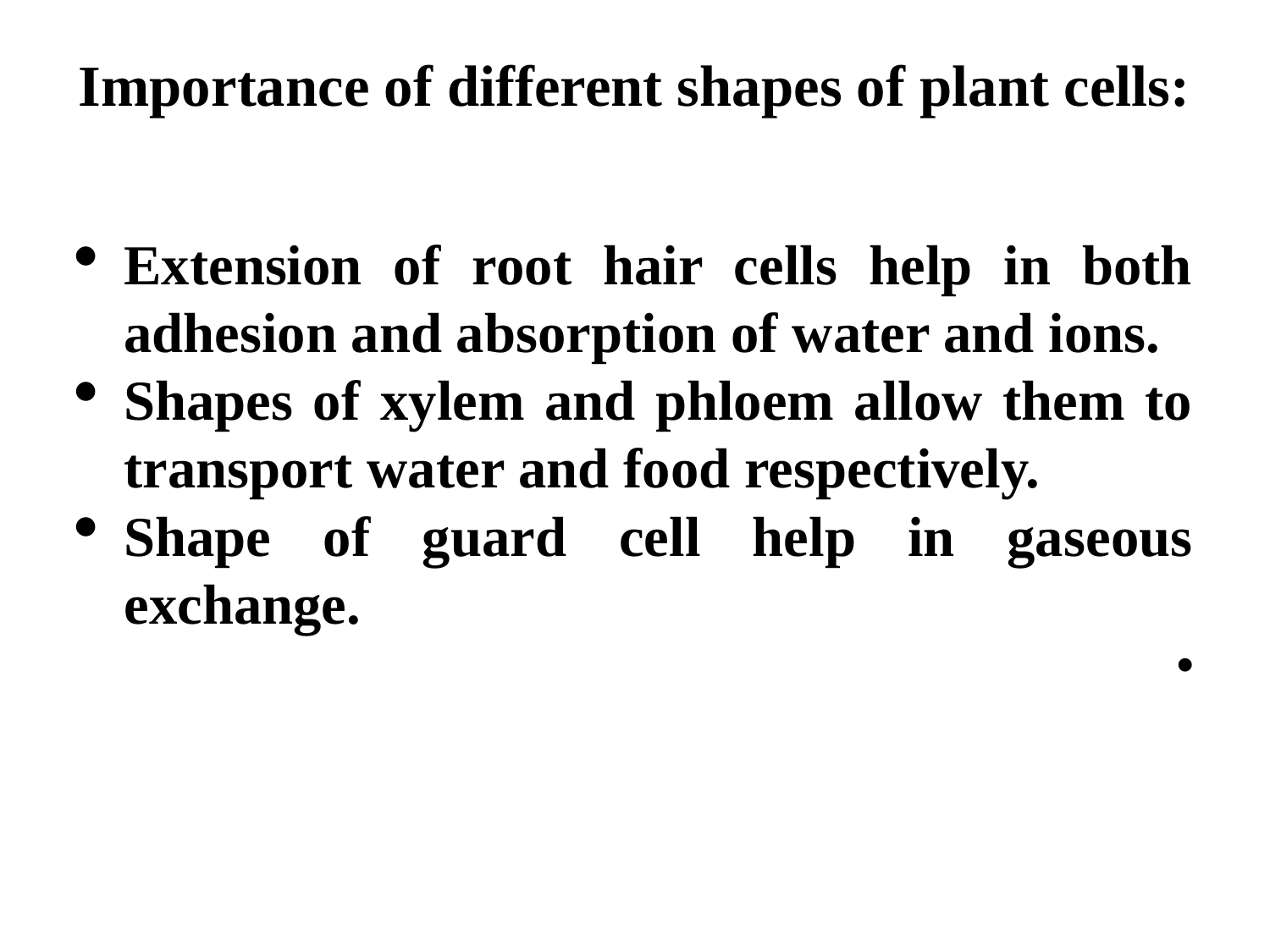

# Importance of different shapes of plant cells:
Extension of root hair cells help in both adhesion and absorption of water and ions.
Shapes of xylem and phloem allow them to transport water and food respectively.
Shape of guard cell help in gaseous exchange.